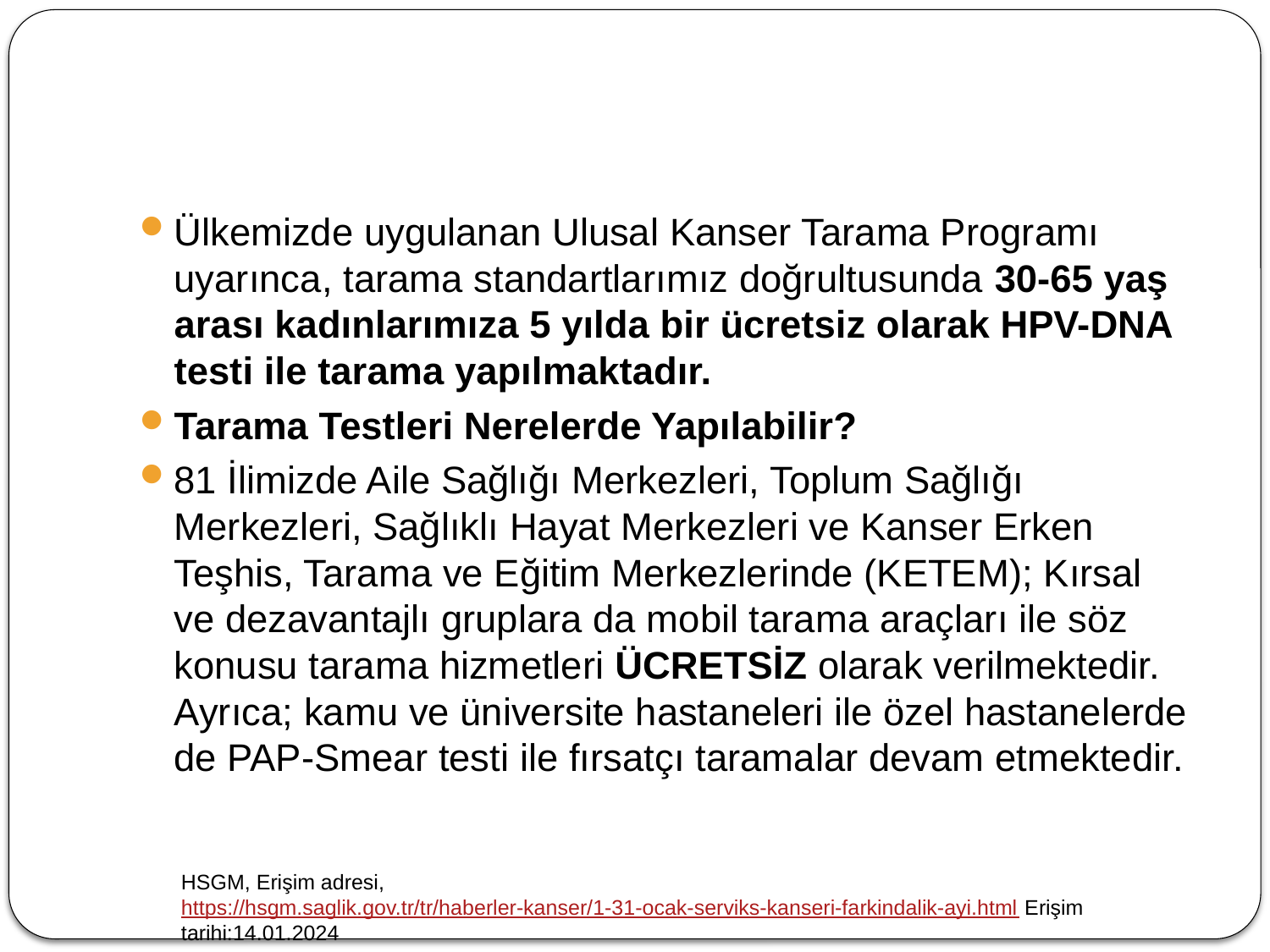

#
Ülkemizde uygulanan Ulusal Kanser Tarama Programı uyarınca, tarama standartlarımız doğrultusunda 30-65 yaş arası kadınlarımıza 5 yılda bir ücretsiz olarak HPV-DNA testi ile tarama yapılmaktadır.
Tarama Testleri Nerelerde Yapılabilir?
81 İlimizde Aile Sağlığı Merkezleri, Toplum Sağlığı Merkezleri, Sağlıklı Hayat Merkezleri ve Kanser Erken Teşhis, Tarama ve Eğitim Merkezlerinde (KETEM); Kırsal ve dezavantajlı gruplara da mobil tarama araçları ile söz konusu tarama hizmetleri ÜCRETSİZ olarak verilmektedir. Ayrıca; kamu ve üniversite hastaneleri ile özel hastanelerde de PAP-Smear testi ile fırsatçı taramalar devam etmektedir.

HSGM, Erişim adresi, https://hsgm.saglik.gov.tr/tr/haberler-kanser/1-31-ocak-serviks-kanseri-farkindalik-ayi.html Erişim tarihi:14.01.2024